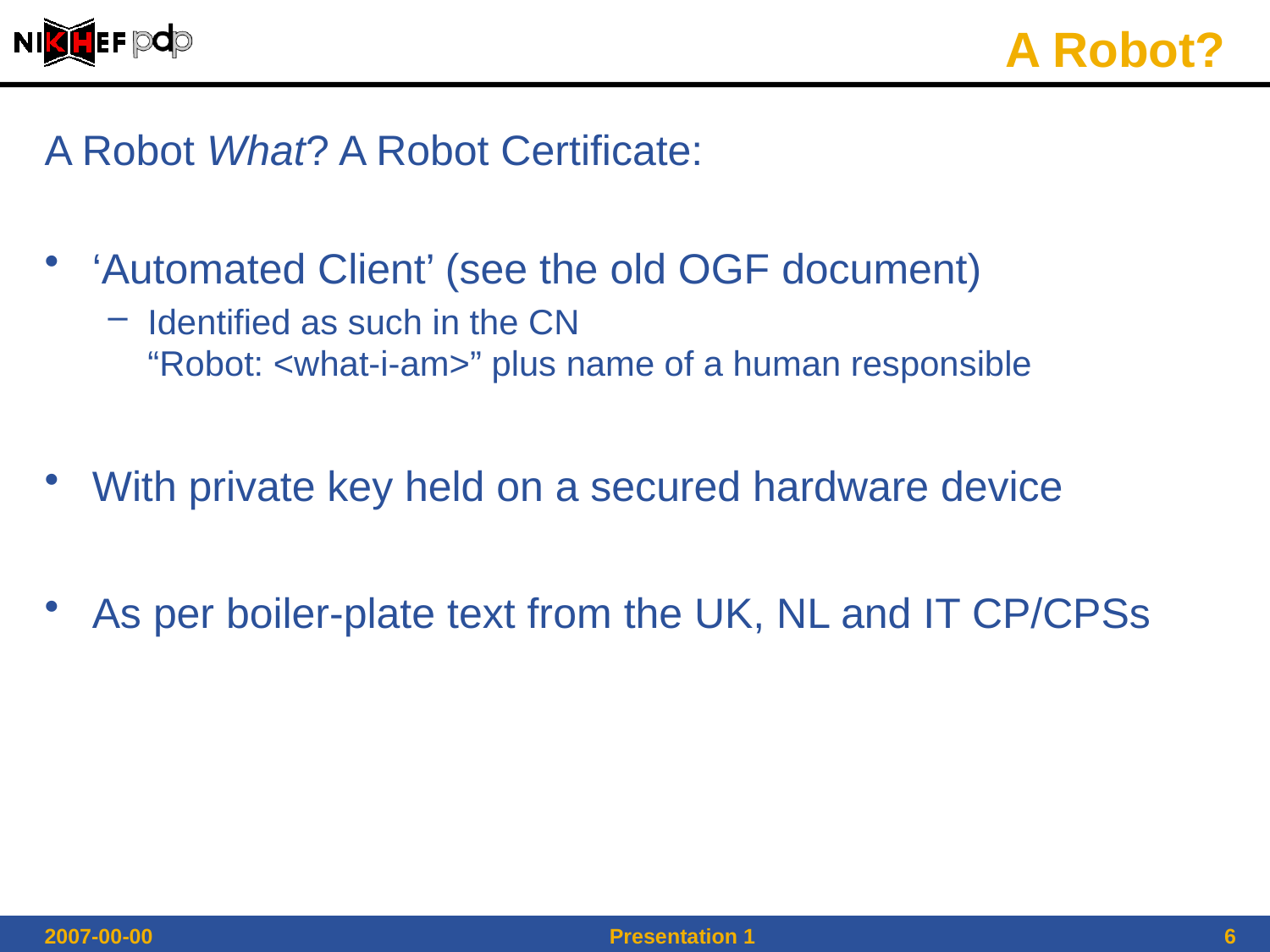

# A Robot?
A Robot What? A Robot Certificate:

‘Automated Client’ (see the old OGF document)
Identified as such in the CN
“Robot: <what-i-am>” plus name of a human responsible

With private key held on a secured hardware device

As per boiler-plate text from the UK, NL and IT CP/CPSs
2007-00-00
Presentation 1
6